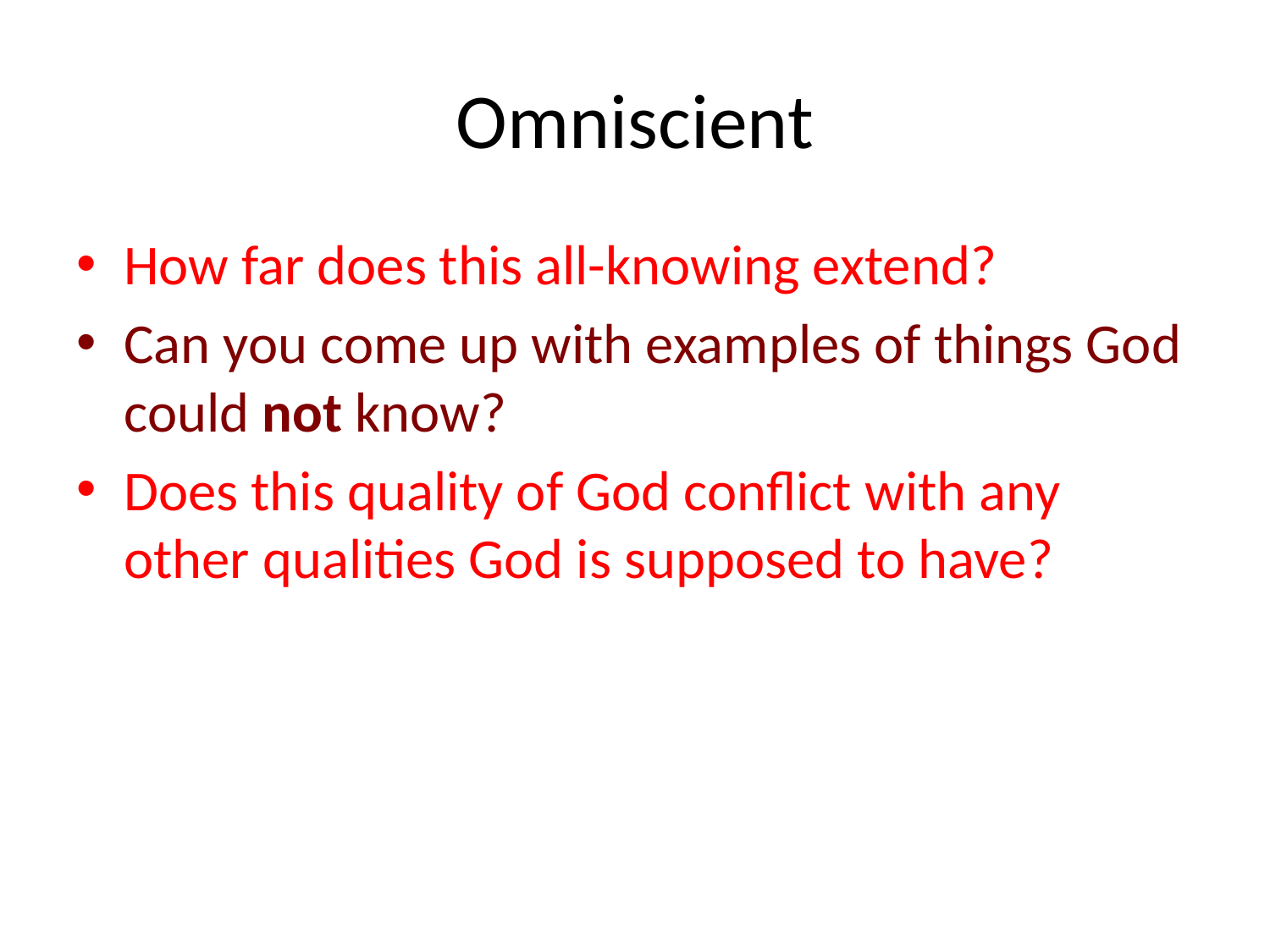

# Omniscient
How far does this all-knowing extend?
Can you come up with examples of things God could not know?
Does this quality of God conflict with any other qualities God is supposed to have?